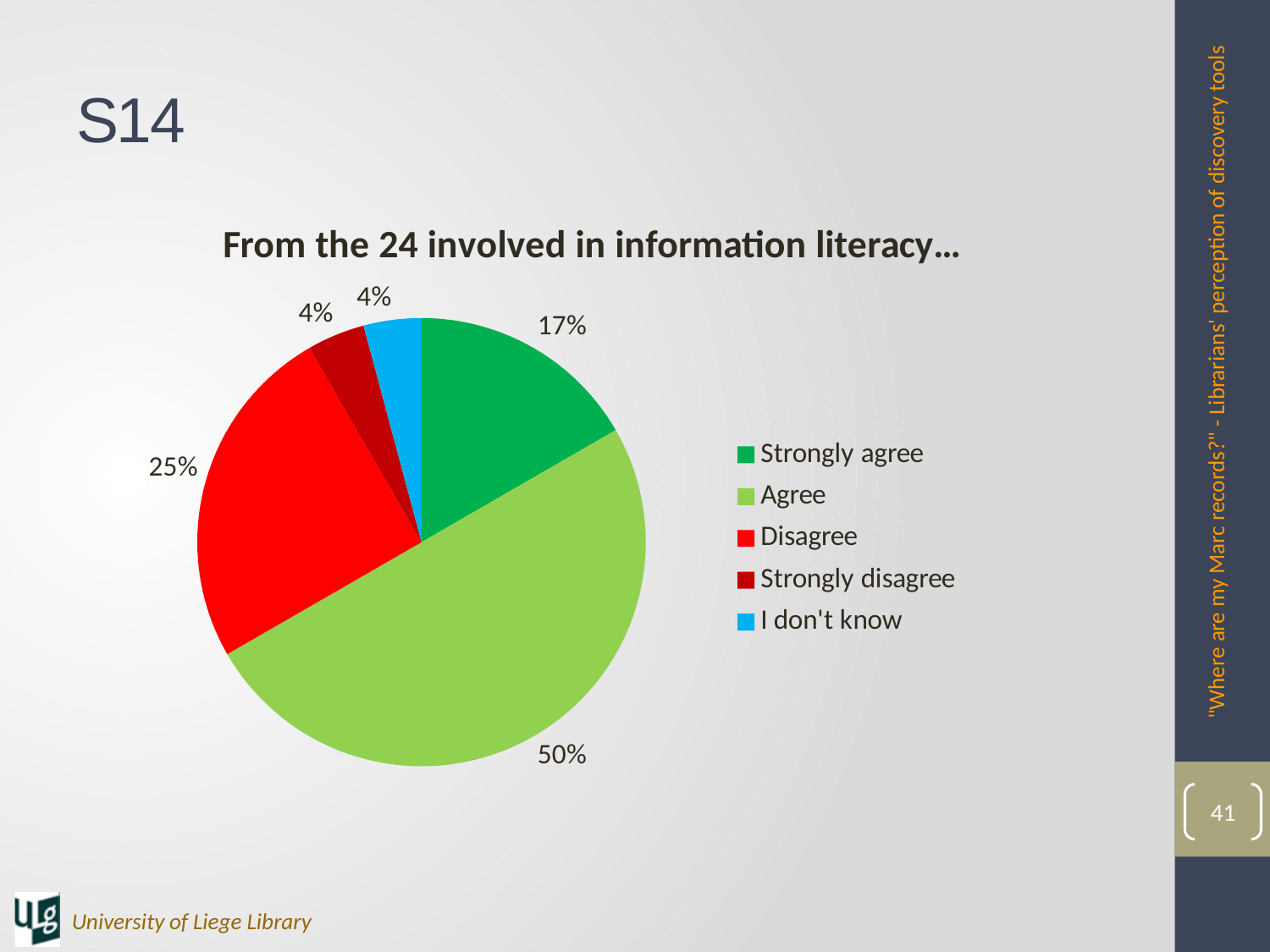

# S14

### Chart: From the 24 involved in information literacy…

| Category | From the 24 who are involved in information literacy… |
|---|---|
| Strongly agree | 4.0 |
| Agree | 12.0 |
| Disagree | 6.0 |
| Strongly disagree | 1.0 |
| I don't know | 1.0 |
"Where are my Marc records?" - Librarians' perception of discovery tools
41